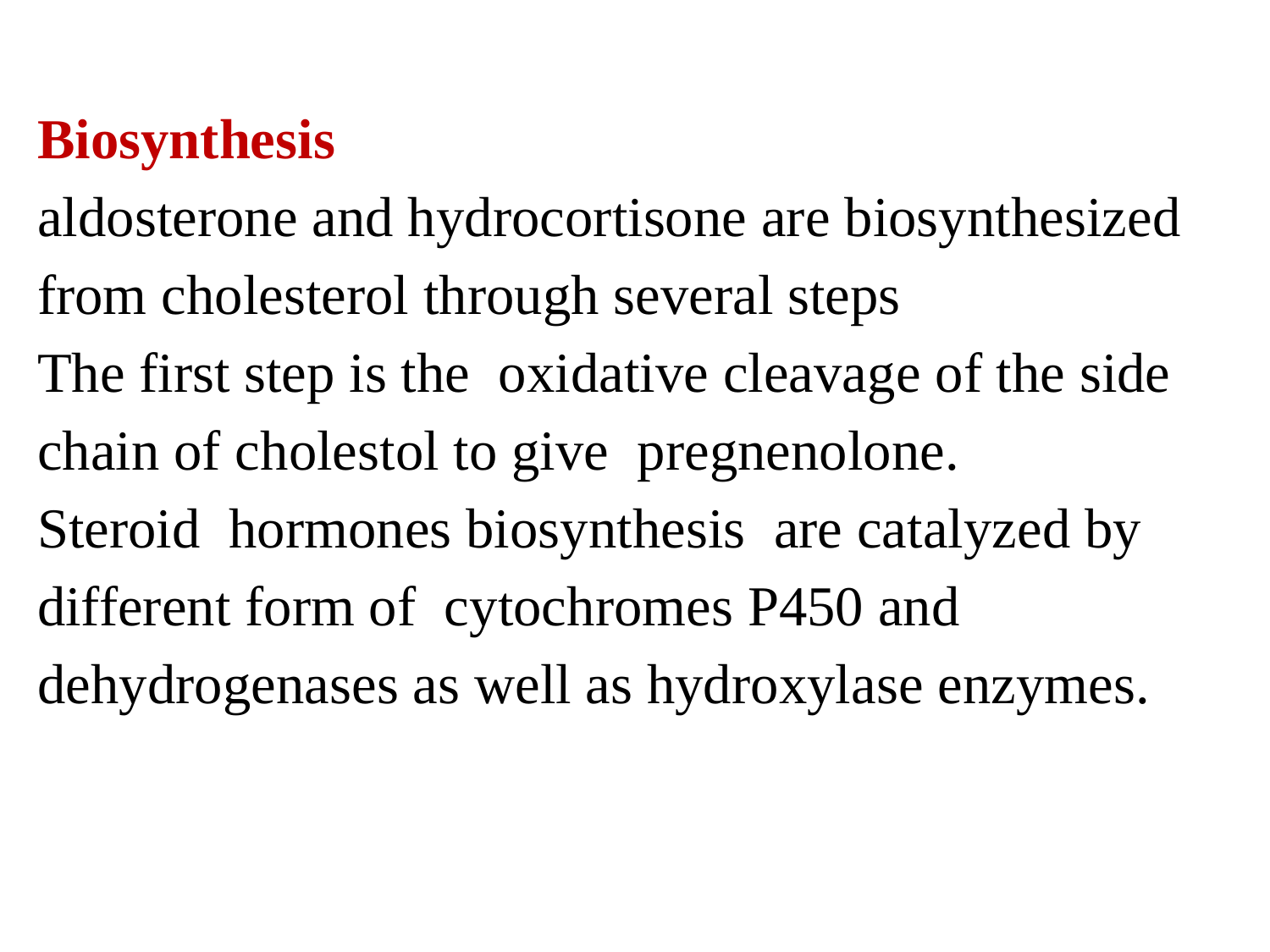

Biosynthesis
aldosterone and hydrocortisone are biosynthesized from cholesterol through several steps
The first step is the  oxidative cleavage of the side chain of cholestol to give  pregnenolone.
Steroid  hormones biosynthesis  are catalyzed by different form of  cytochromes P450 and dehydrogenases as well as hydroxylase enzymes.